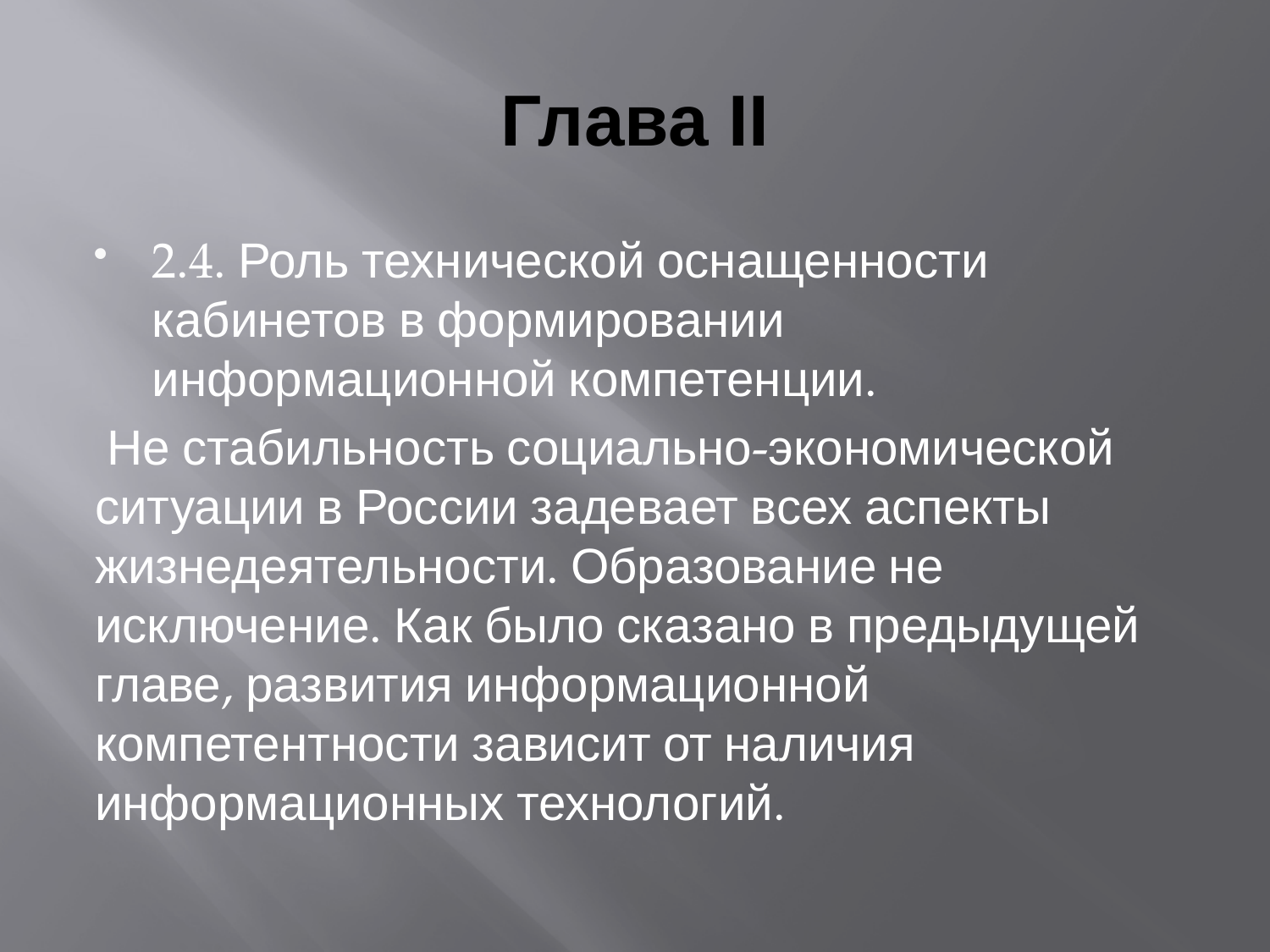

# Глава II
2.4. Роль технической оснащенности кабинетов в формировании информационной компетенции.
 Не стабильность социально-экономической ситуации в России задевает всех аспекты жизнедеятельности. Образование не исключение. Как было сказано в предыдущей главе, развития информационной компетентности зависит от наличия информационных технологий.